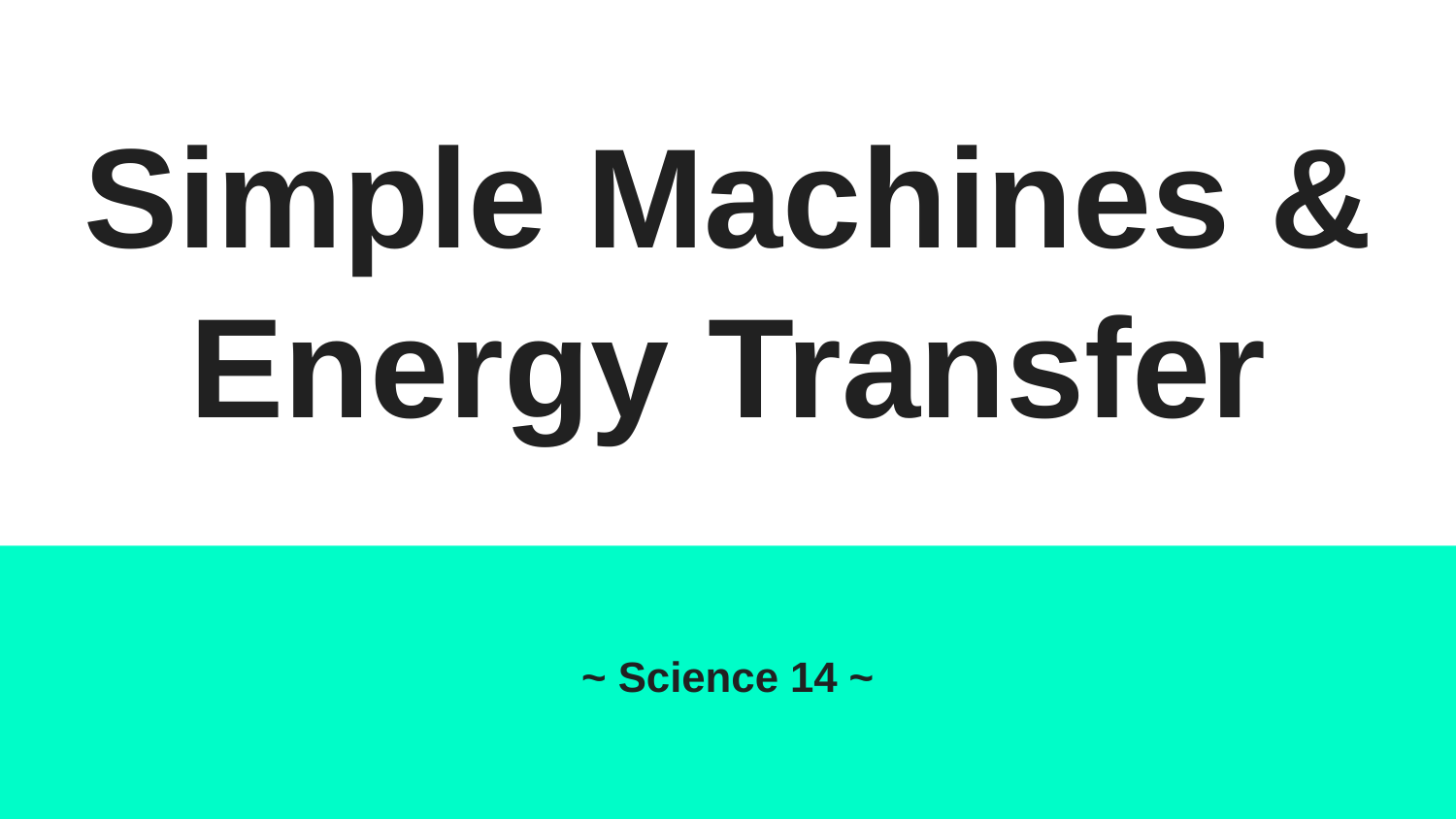

# Simple Machines & Energy Transfer
~ Science 14 ~